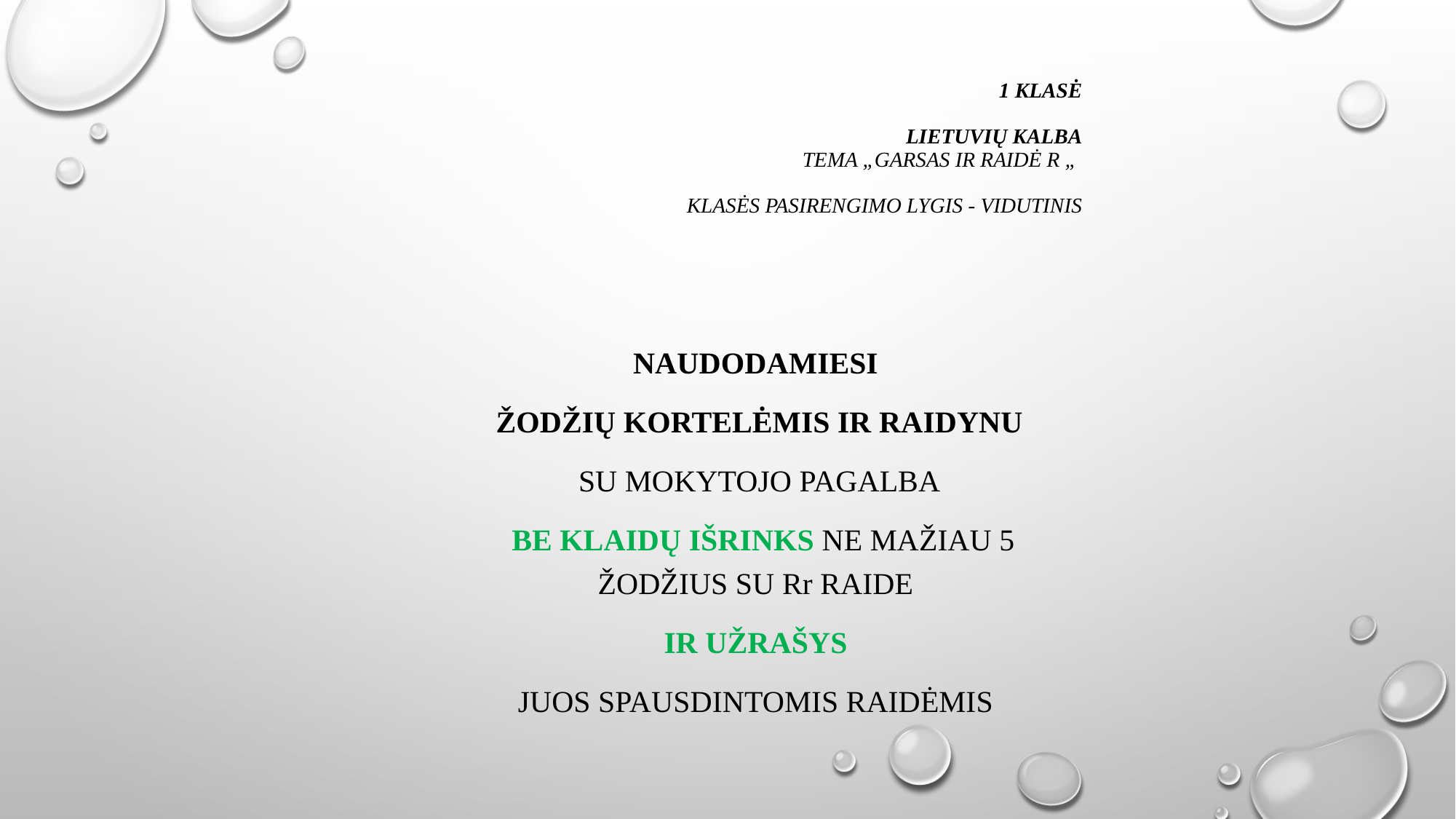

# 1 klasė Lietuvių kalba Tema „Garsas ir raidė R „ Klasės pasirengimo lygis - vidutinis
Naudodamiesi
žodžių kortelėmis ir raidynu
su mokytojo pagalba
 be klaidų išrinks ne mažiau 5 žodžius su Rr raide
ir užrašys
juos spausdintomis raidėmis